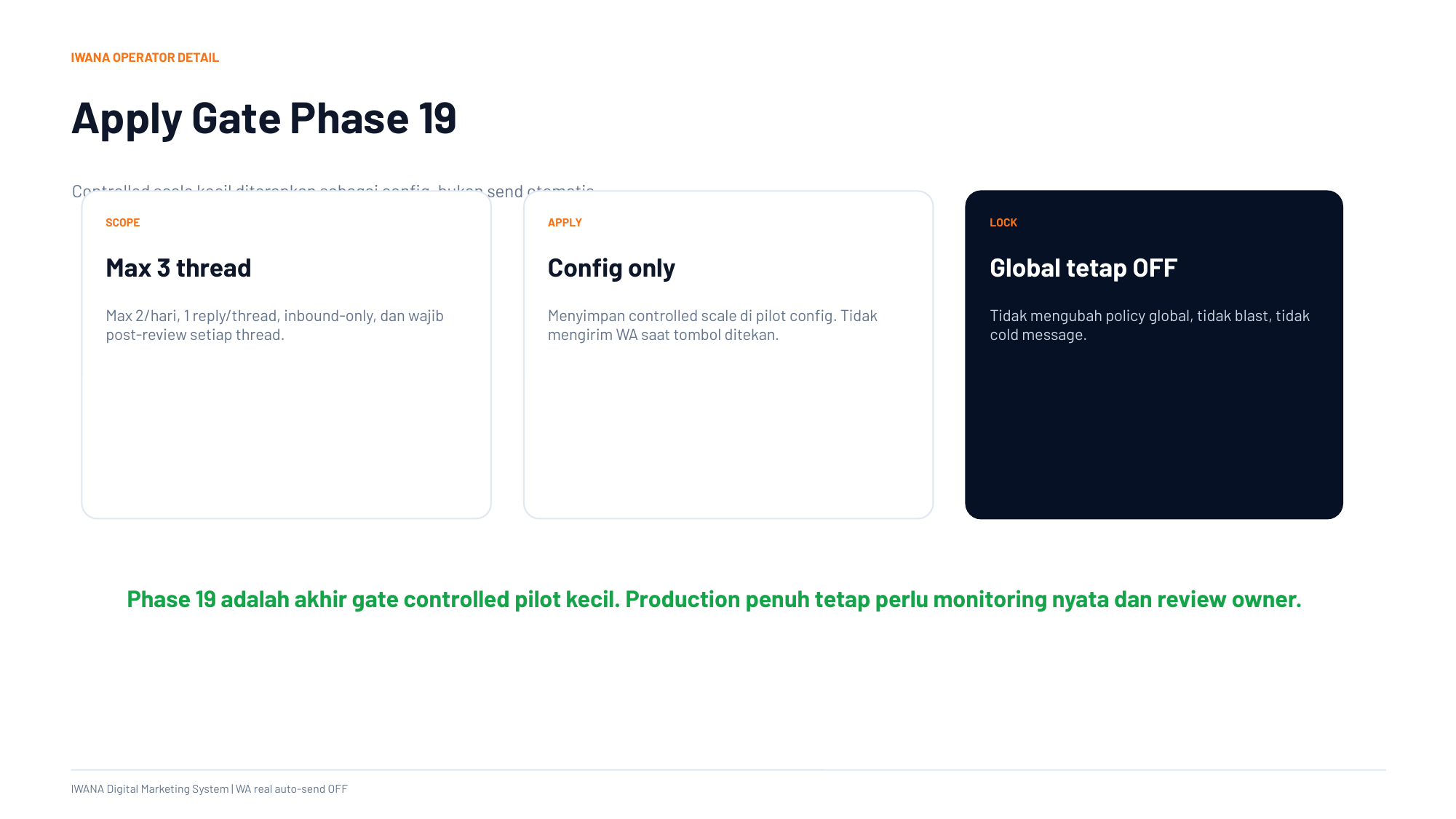

IWANA OPERATOR DETAIL
Apply Gate Phase 19
Controlled scale kecil diterapkan sebagai config, bukan send otomatis.

SCOPE
APPLY
LOCK
Max 3 thread
Config only
Global tetap OFF
Max 2/hari, 1 reply/thread, inbound-only, dan wajib post-review setiap thread.
Menyimpan controlled scale di pilot config. Tidak mengirim WA saat tombol ditekan.
Tidak mengubah policy global, tidak blast, tidak cold message.
Phase 19 adalah akhir gate controlled pilot kecil. Production penuh tetap perlu monitoring nyata dan review owner.

IWANA Digital Marketing System | WA real auto-send OFF